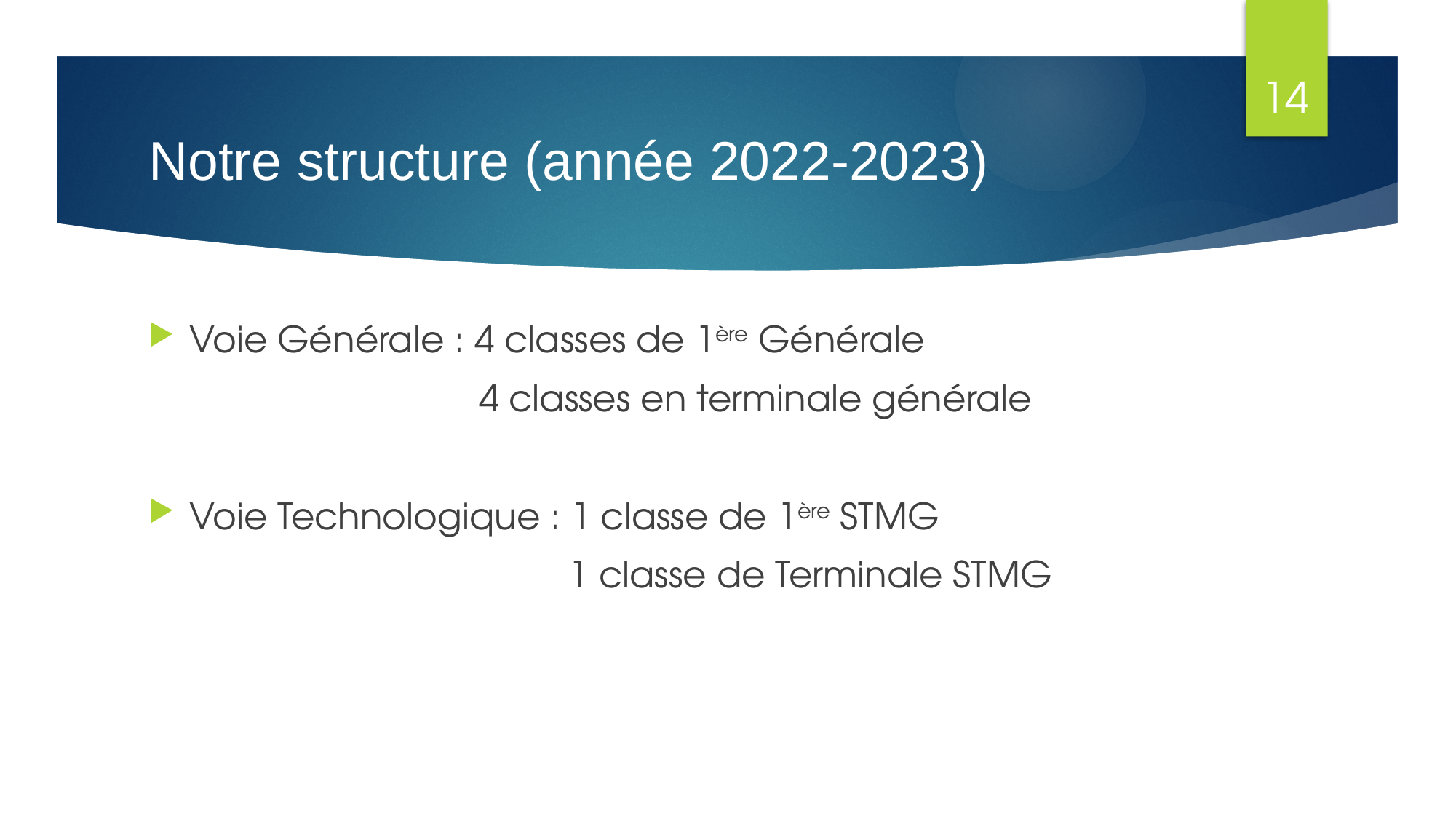

14
# Notre structure (année 2022-2023)
Voie Générale : 4 classes de 1ère Générale
                                 4 classes en terminale générale

Voie Technologique : 1 classe de 1ère STMG
                                          1 classe de Terminale STMG